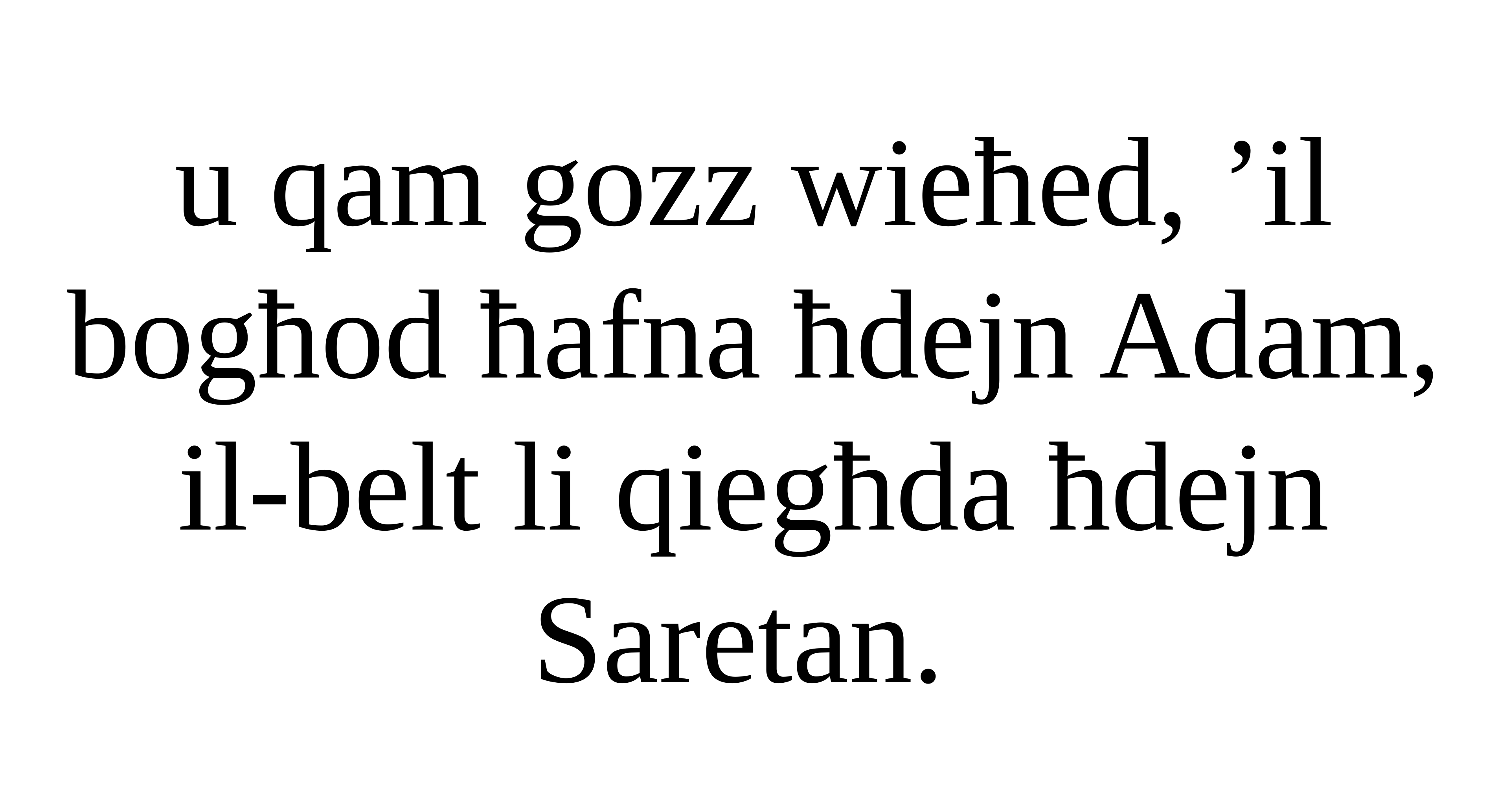

u qam gozz wieħed, ’il bogħod ħafna ħdejn Adam, il-belt li qiegħda ħdejn Saretan.
Salm Responsorjali
Salm Responsorjali